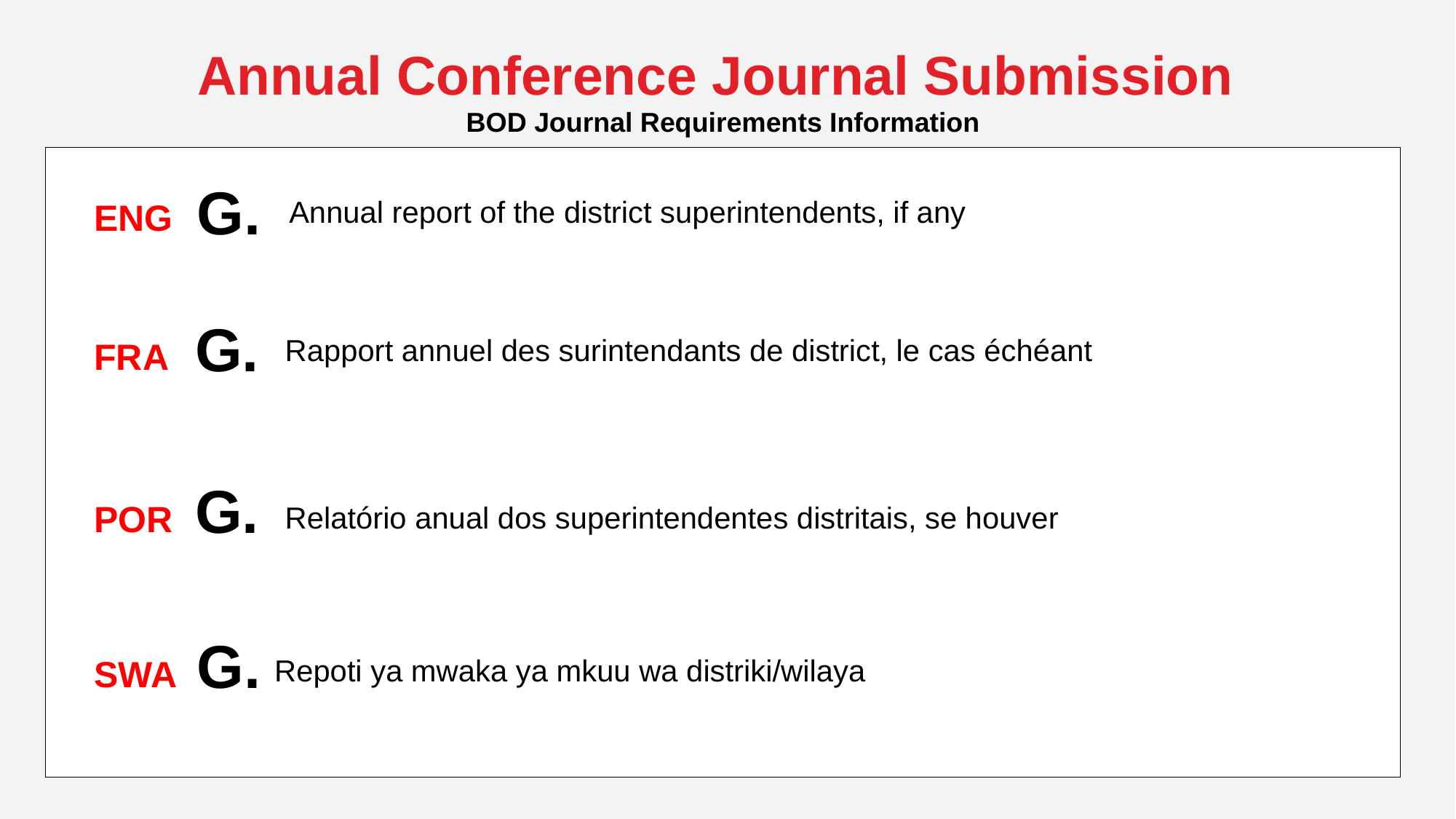

Annual Conference Journal Submission
BOD Journal Requirements Information

G.
Annual report of the district superintendents, if any
ENG
G.
Rapport annuel des surintendants de district, le cas échéant
FRA
G.
Relatório anual dos superintendentes distritais, se houver

POR
G.
SWA
Repoti ya mwaka ya mkuu wa distriki/wilaya